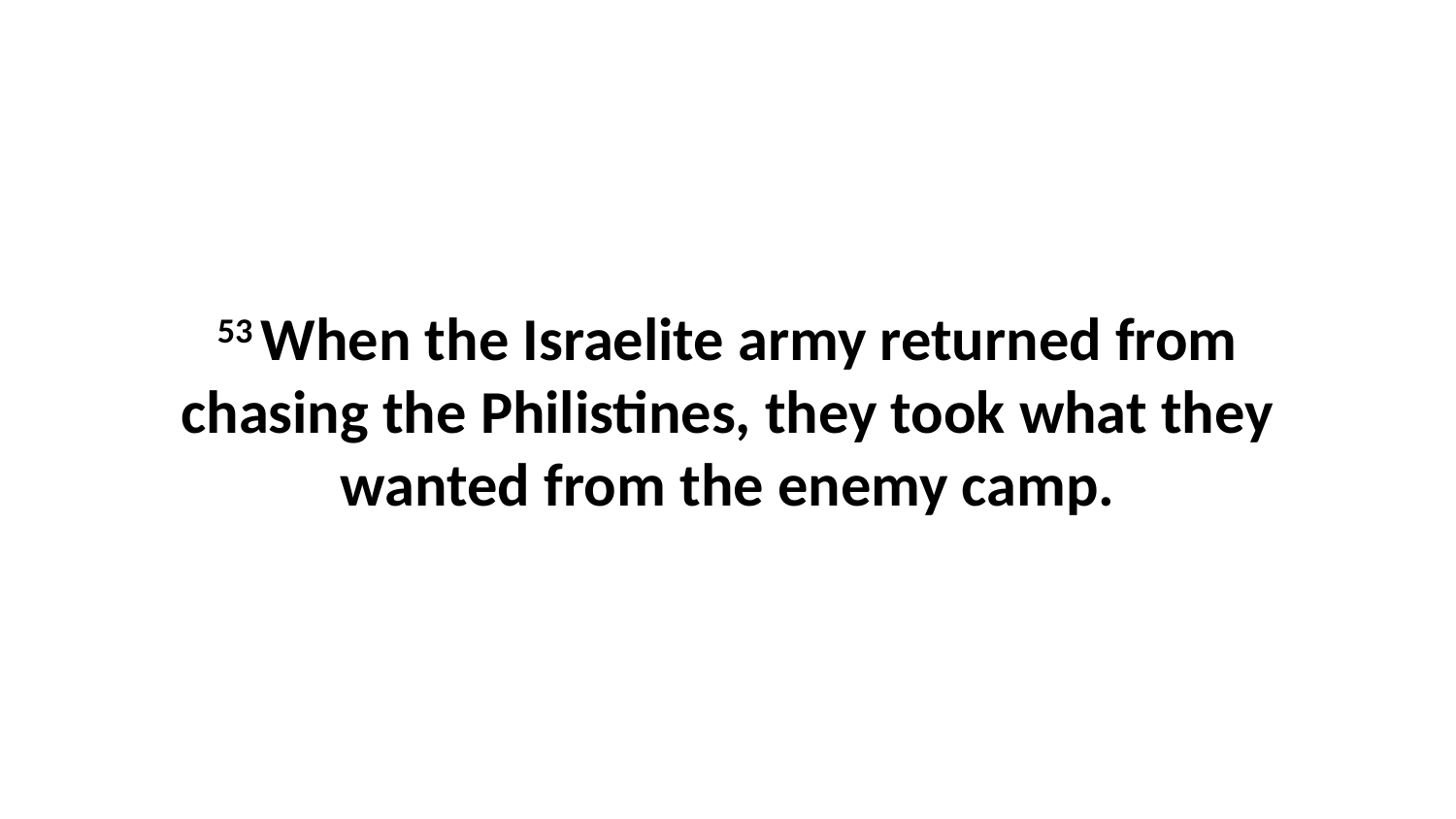

53 When the Israelite army returned from chasing the Philistines, they took what they wanted from the enemy camp.